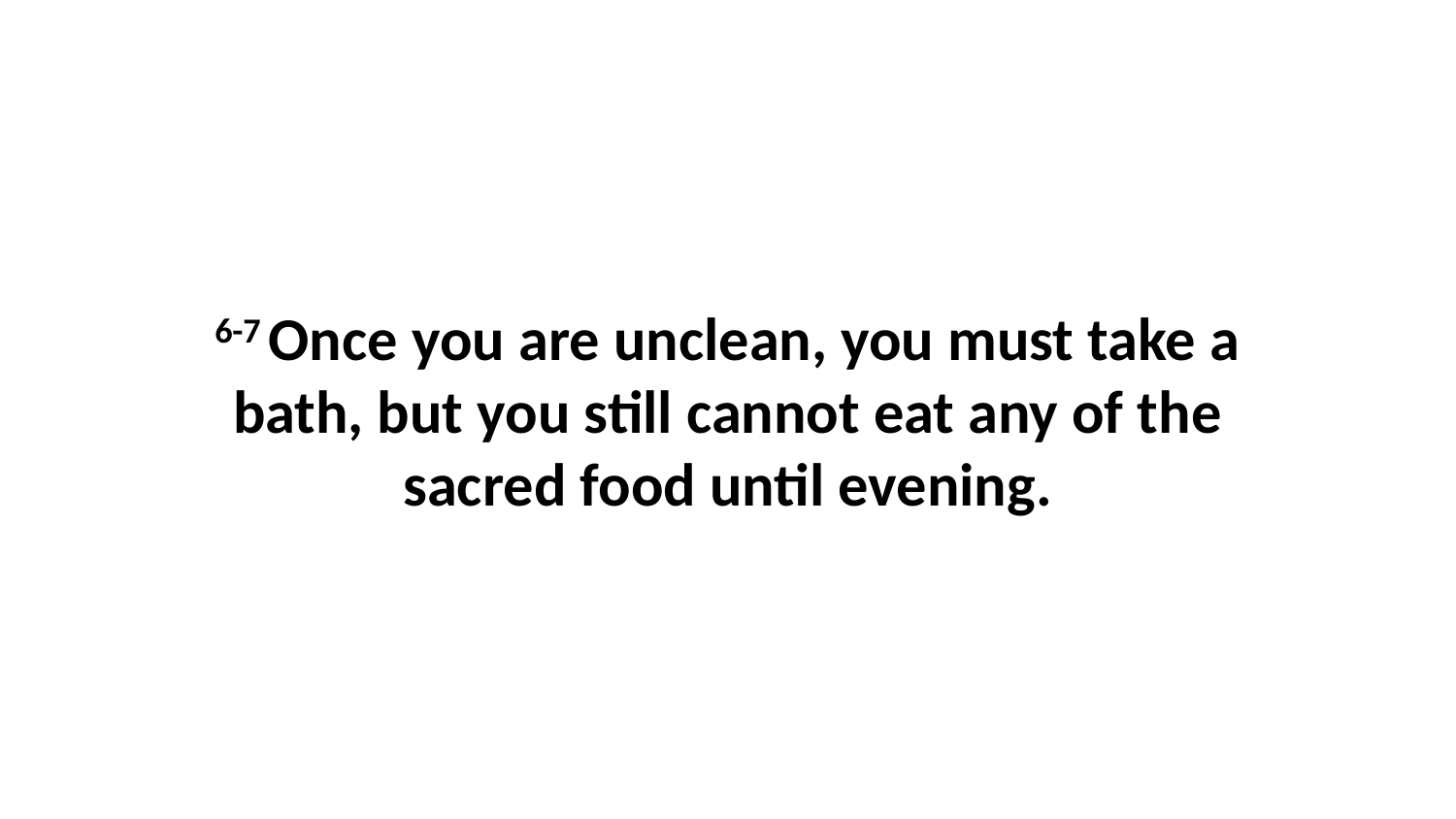

6-7 Once you are unclean, you must take a bath, but you still cannot eat any of the sacred food until evening.